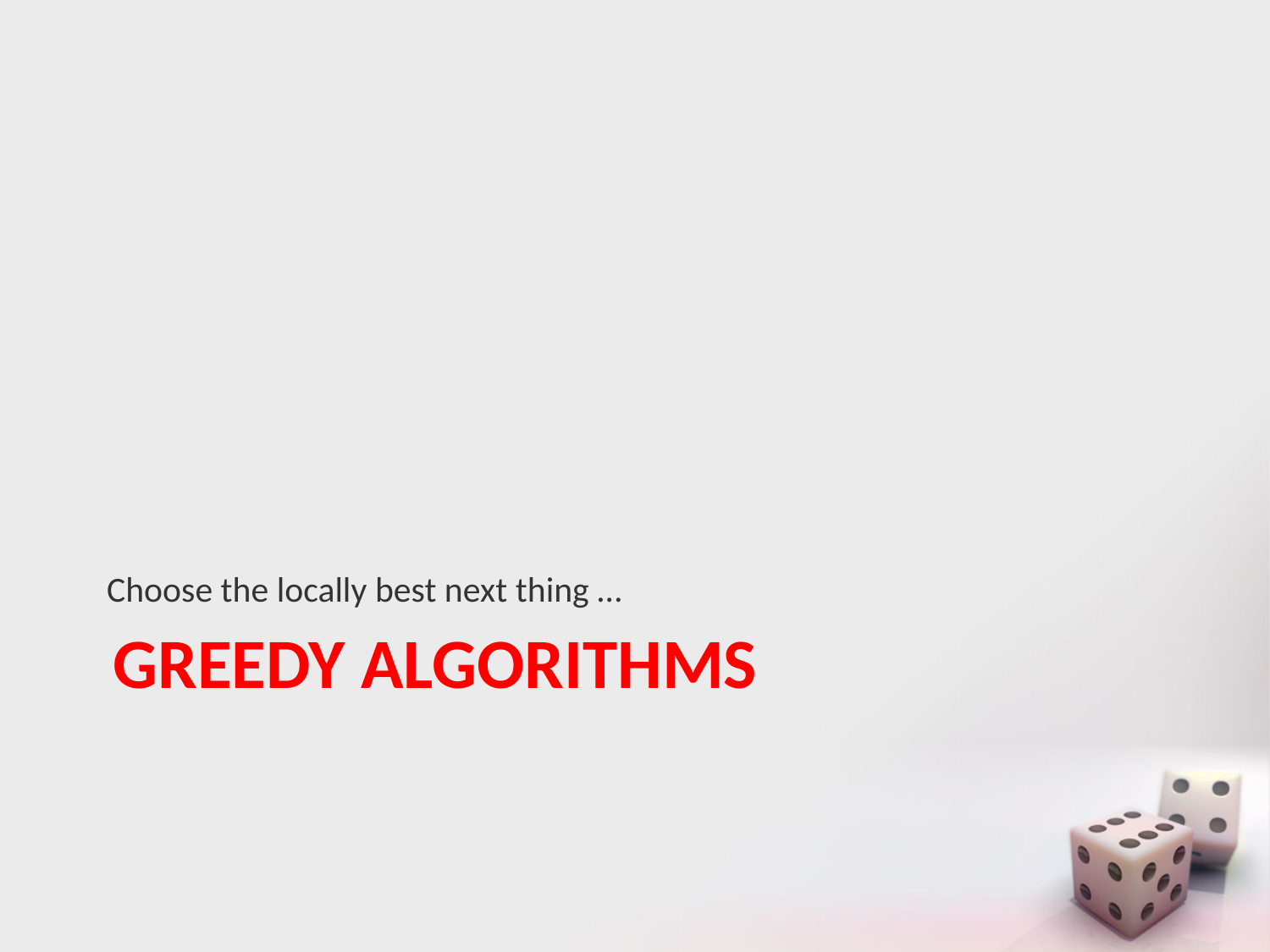

Choose the locally best next thing …
# Greedy Algorithms